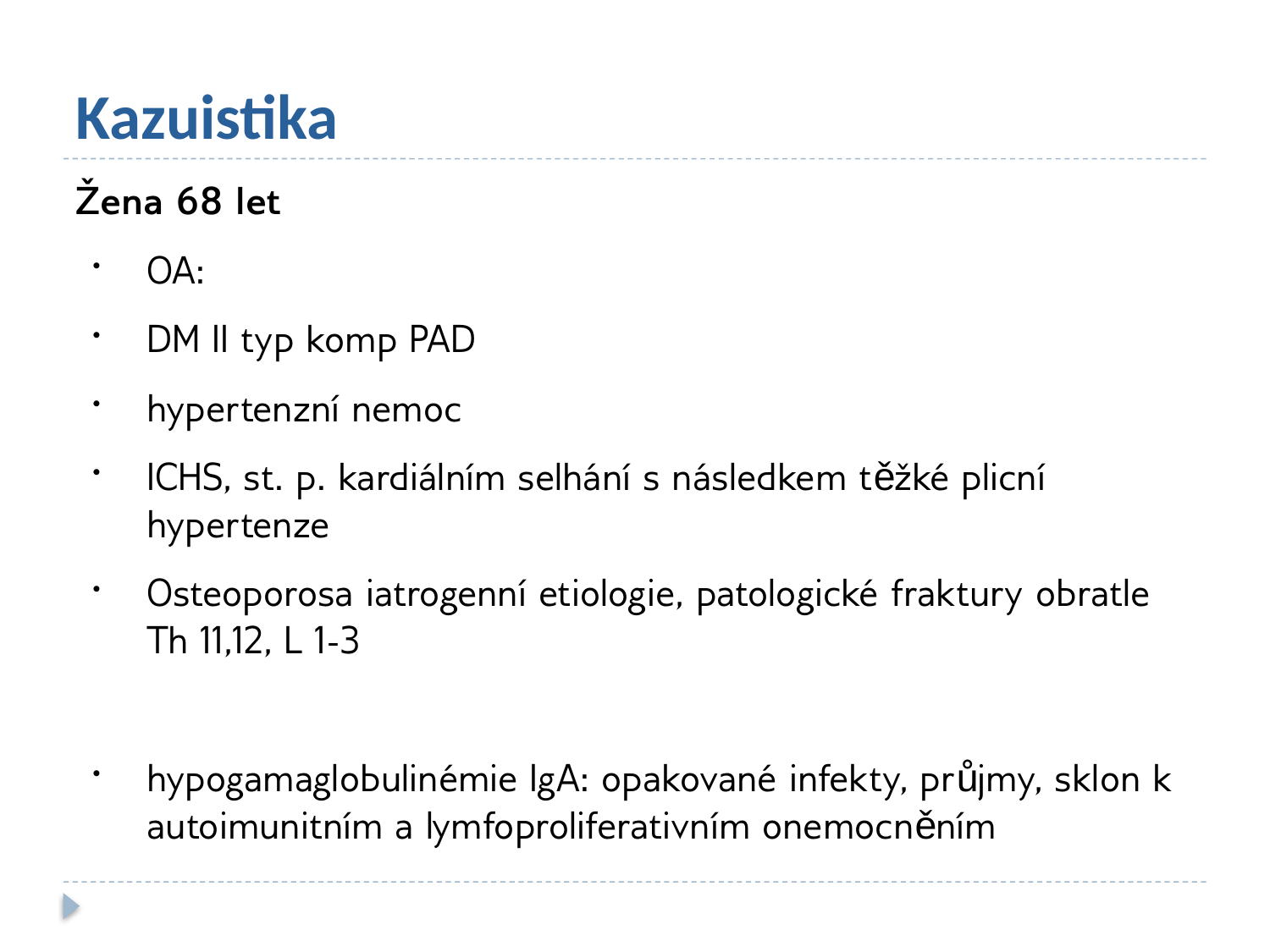

Kazuistika
Žena 68 let
OA:
DM II typ komp PAD
hypertenzní nemoc
ICHS, st. p. kardiálním selhání s následkem těžké plicní hypertenze
Osteoporosa iatrogenní etiologie, patologické fraktury obratle  Th 11,12, L 1-3

hypogamaglobulinémie IgA: opakované infekty, průjmy, sklon k autoimunitním a lymfoproliferativním onemocněním